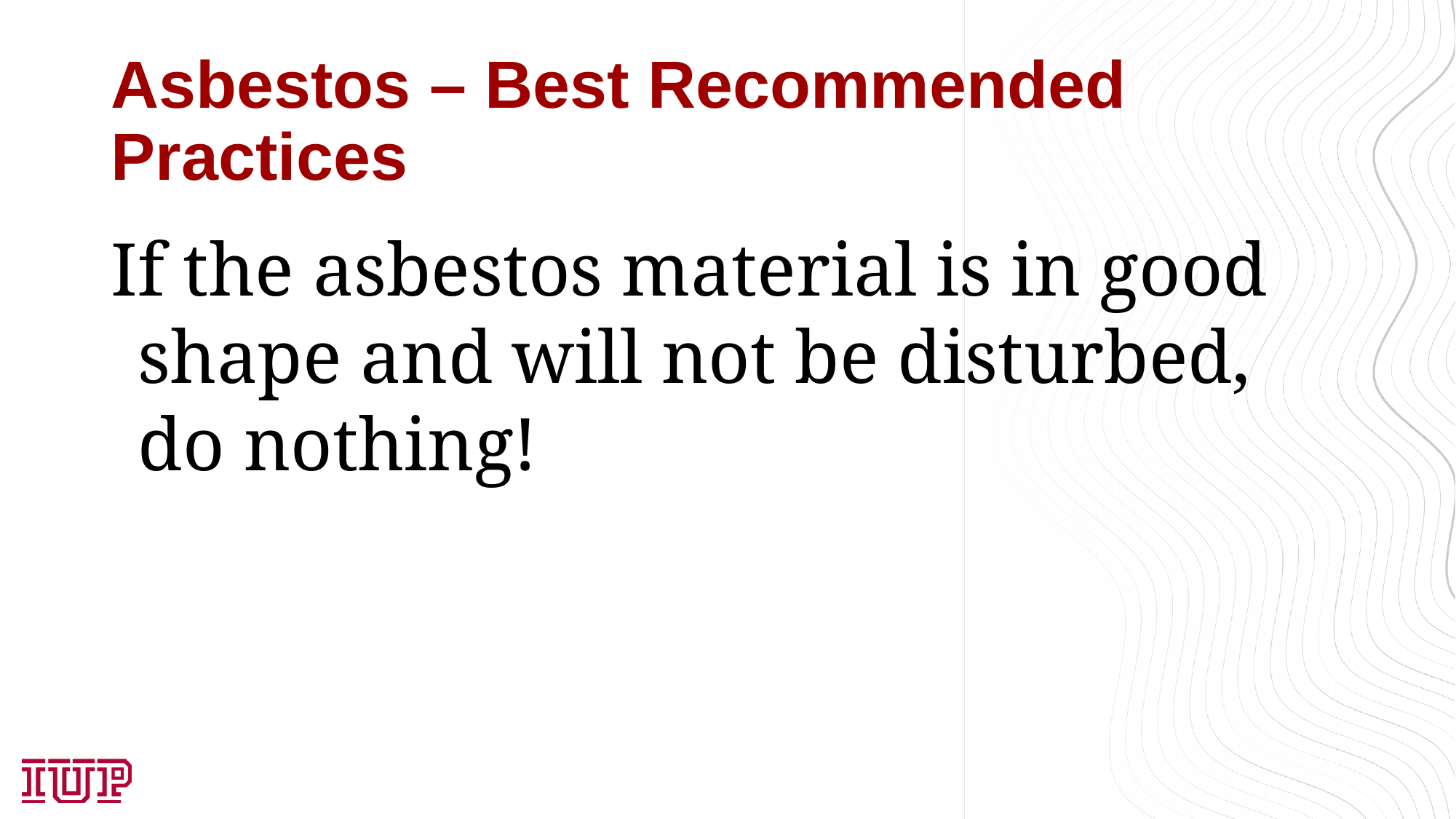

# Asbestos – Best Recommended Practices
If the asbestos material is in good shape and will not be disturbed, do nothing!